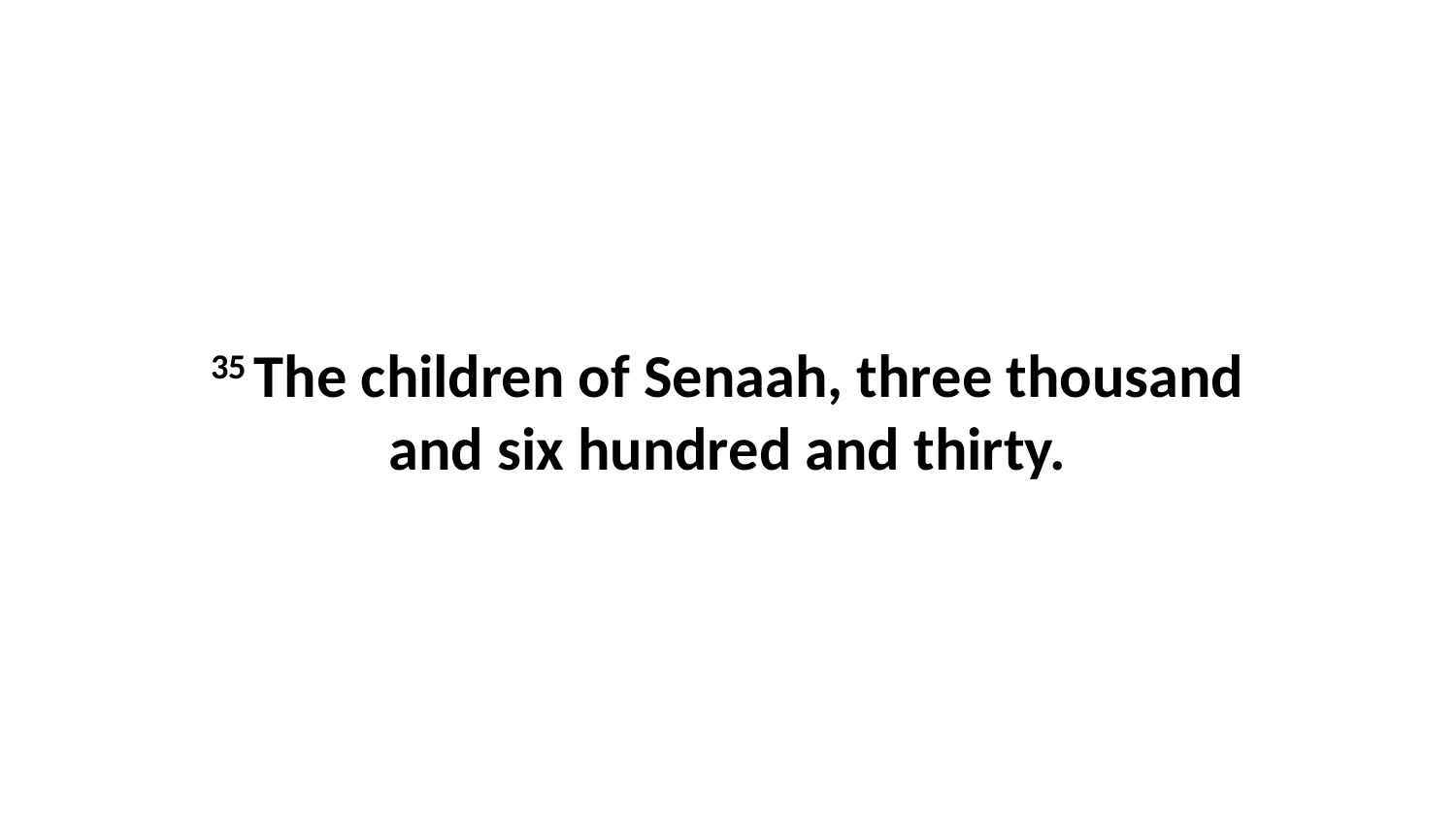

35 The children of Senaah, three thousand and six hundred and thirty.